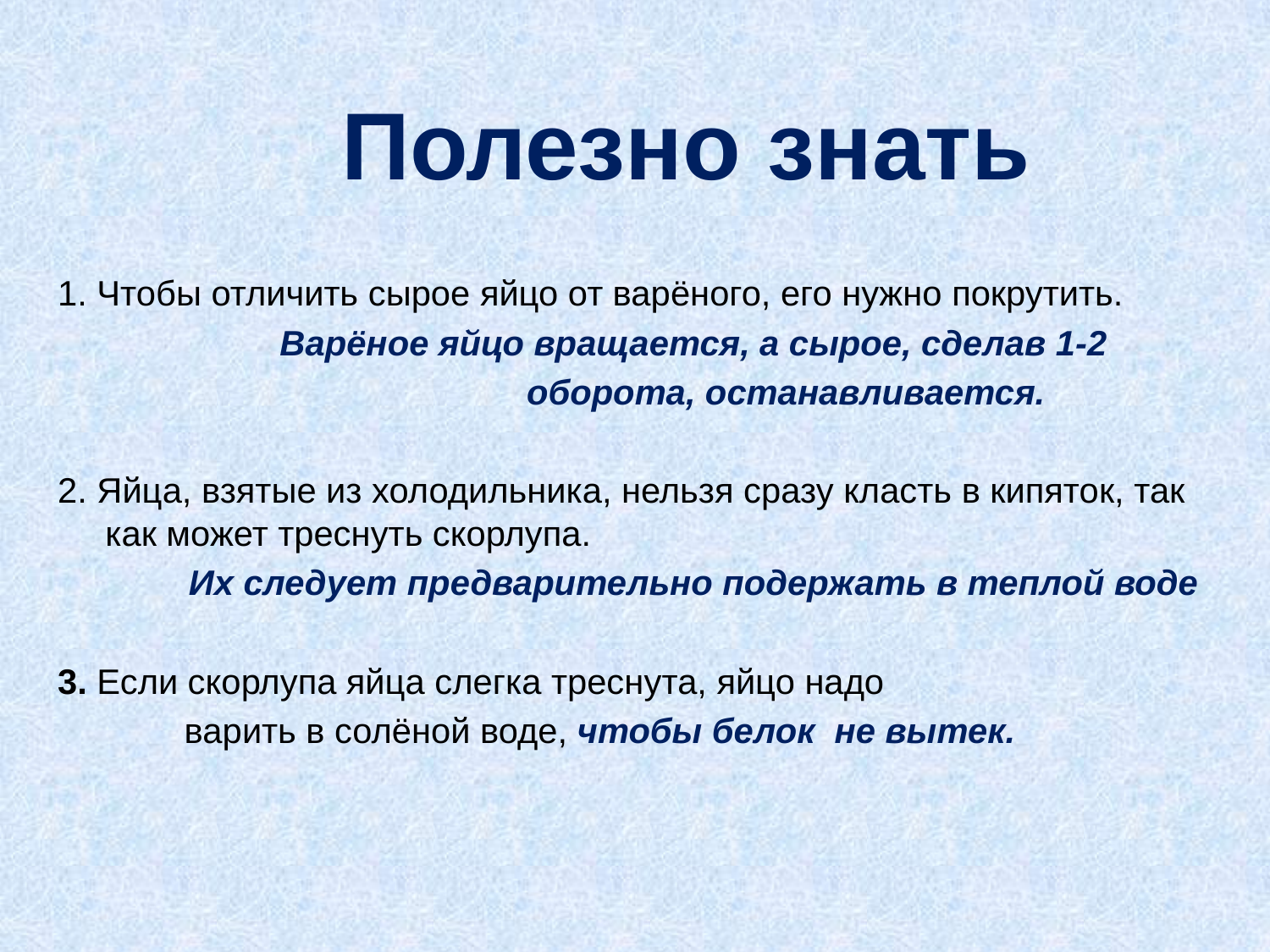

# Полезно знать
1. Чтобы отличить сырое яйцо от варёного, его нужно покрутить.
             Варёное яйцо вращается, а сырое, сделав 1-2
                               оборота, останавливается.

2. Яйца, взятые из холодильника, нельзя сразу класть в кипяток, так как может треснуть скорлупа.
            Их следует предварительно подержать в теплой воде

3. Если скорлупа яйца слегка треснута, яйцо надо
             варить в солёной воде, чтобы белок  не вытек.